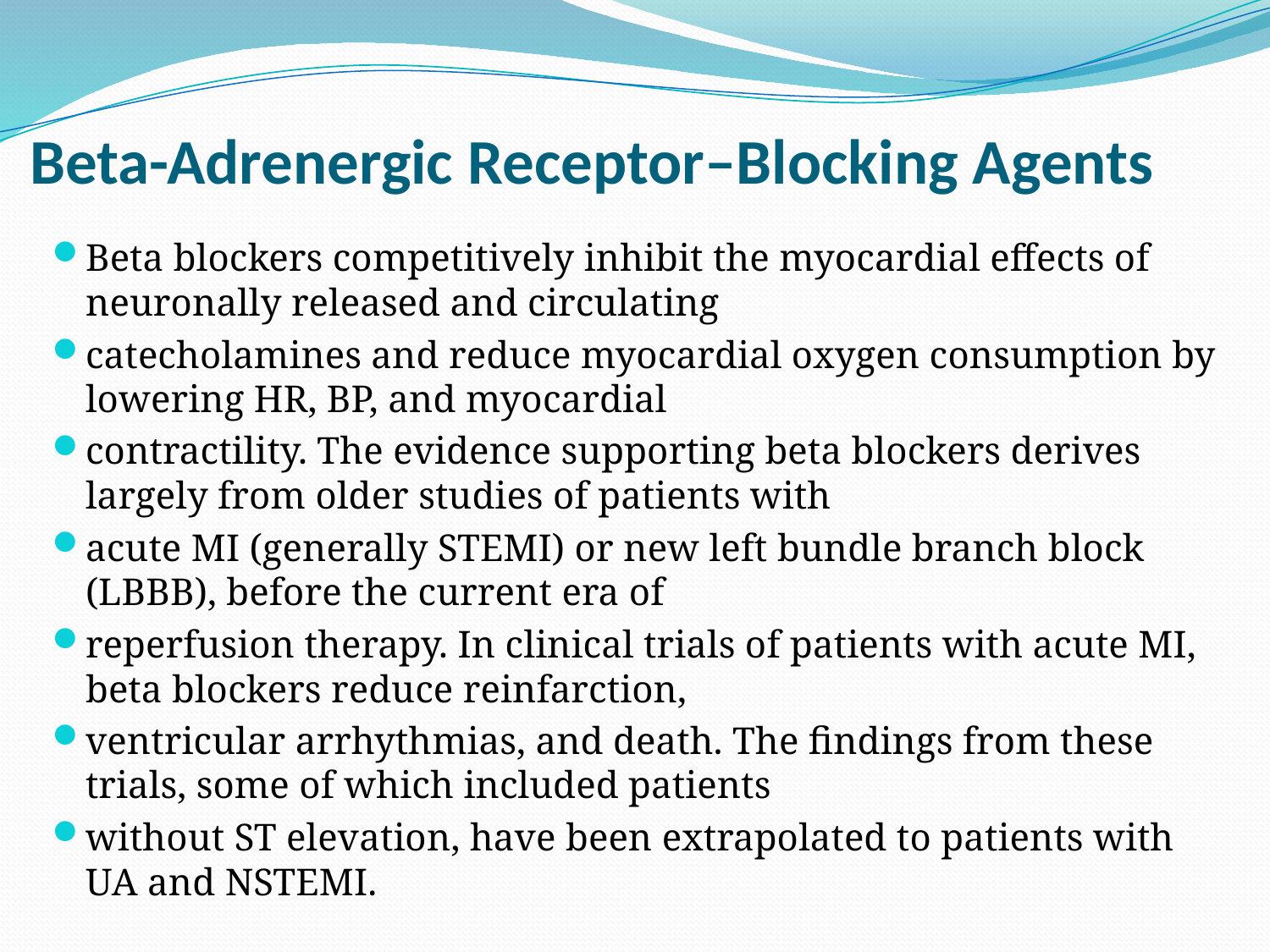

# Beta-Adrenergic Receptor–Blocking Agents
Beta blockers competitively inhibit the myocardial effects of neuronally released and circulating
catecholamines and reduce myocardial oxygen consumption by lowering HR, BP, and myocardial
contractility. The evidence supporting beta blockers derives largely from older studies of patients with
acute MI (generally STEMI) or new left bundle branch block (LBBB), before the current era of
reperfusion therapy. In clinical trials of patients with acute MI, beta blockers reduce reinfarction,
ventricular arrhythmias, and death. The findings from these trials, some of which included patients
without ST elevation, have been extrapolated to patients with UA and NSTEMI.